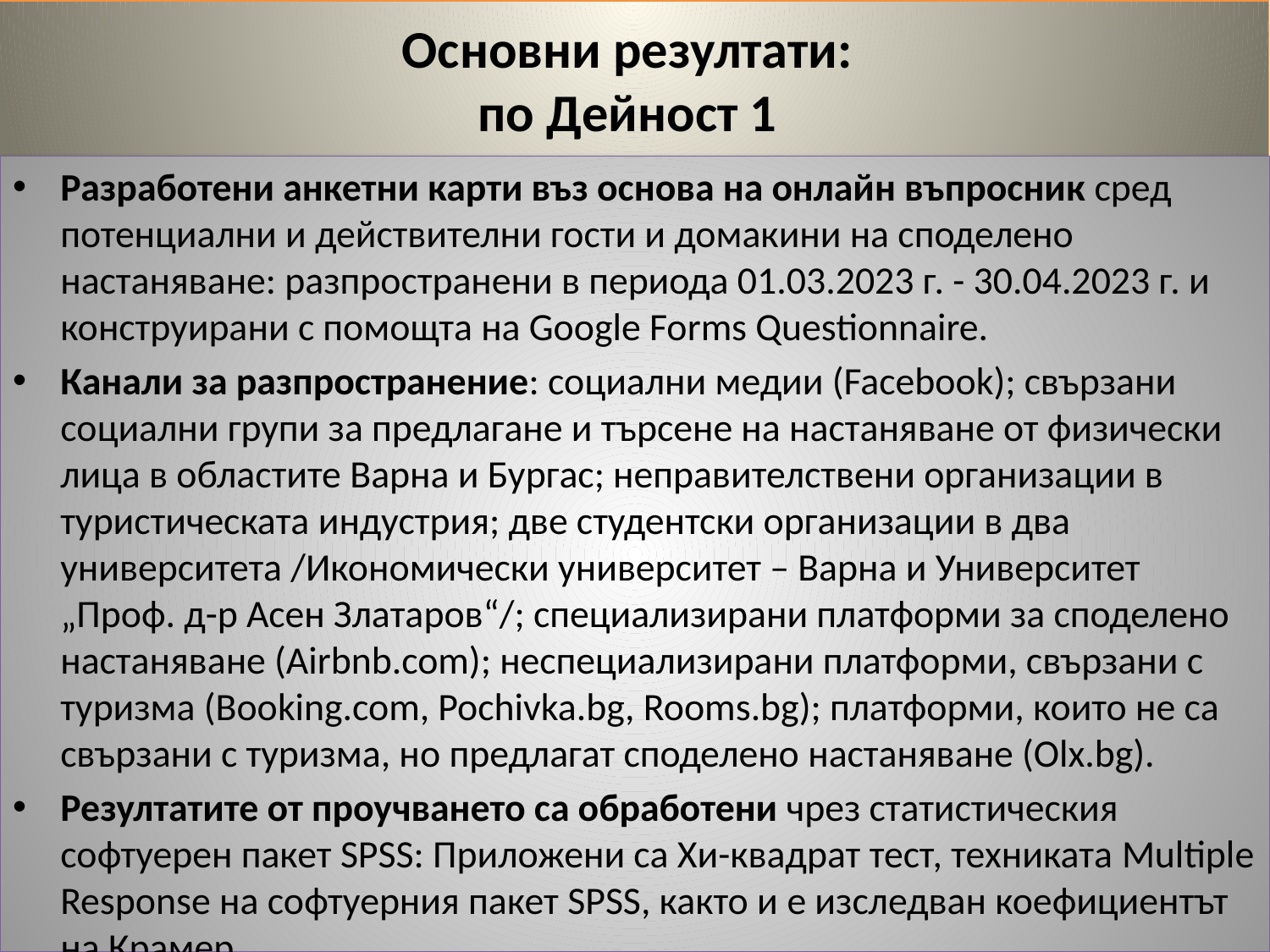

# Основни резултати: по Дейност 1
Разработени анкетни карти въз основа на онлайн въпросник сред потенциални и действителни гости и домакини на споделено настаняване: разпространени в периода 01.03.2023 г. - 30.04.2023 г. и конструирани с помощта на Google Forms Questionnaire.
Канали за разпространение: социални медии (Facebook); свързани социални групи за предлагане и търсене на настаняване от физически лица в областите Варна и Бургас; неправителствени организации в туристическата индустрия; две студентски организации в два университета /Икономически университет – Варна и Университет „Проф. д-р Асен Златаров“/; специализирани платформи за споделено настаняване (Airbnb.com); неспециализирани платформи, свързани с туризма (Booking.com, Pochivka.bg, Rooms.bg); платформи, които не са свързани с туризма, но предлагат споделено настаняване (Olx.bg).
Резултатите от проучването са обработени чрез статистическия софтуерен пакет SPSS: Приложени са Хи-квадрат тест, техниката Multiple Response на софтуерния пакет SPSS, както и е изследван коефициентът на Крамер.